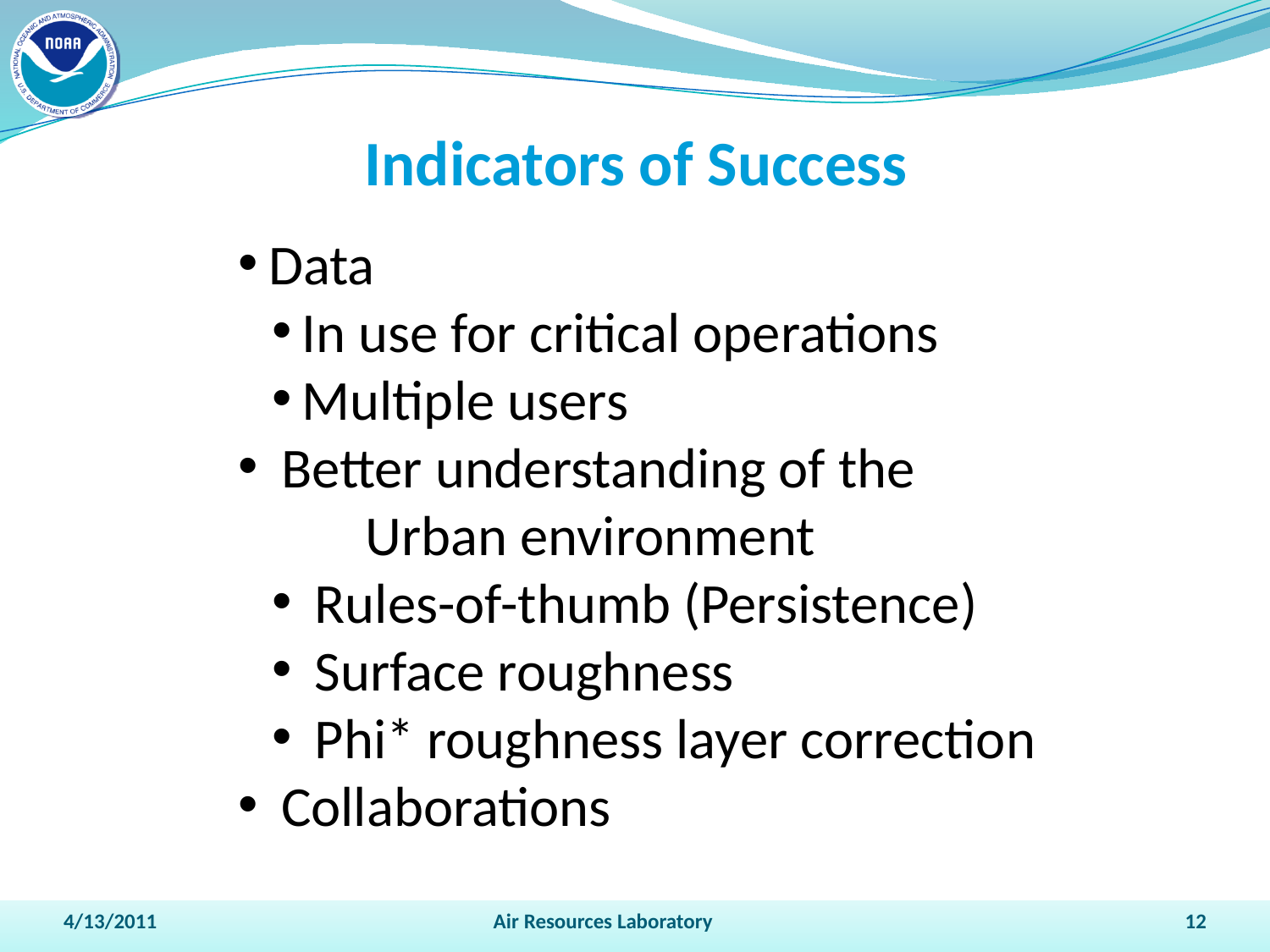

Indicators of Success
Data
In use for critical operations
Multiple users
 Better understanding of the
Urban environment
 Rules-of-thumb (Persistence)
 Surface roughness
 Phi* roughness layer correction
 Collaborations
4/13/2011
Air Resources Laboratory
12